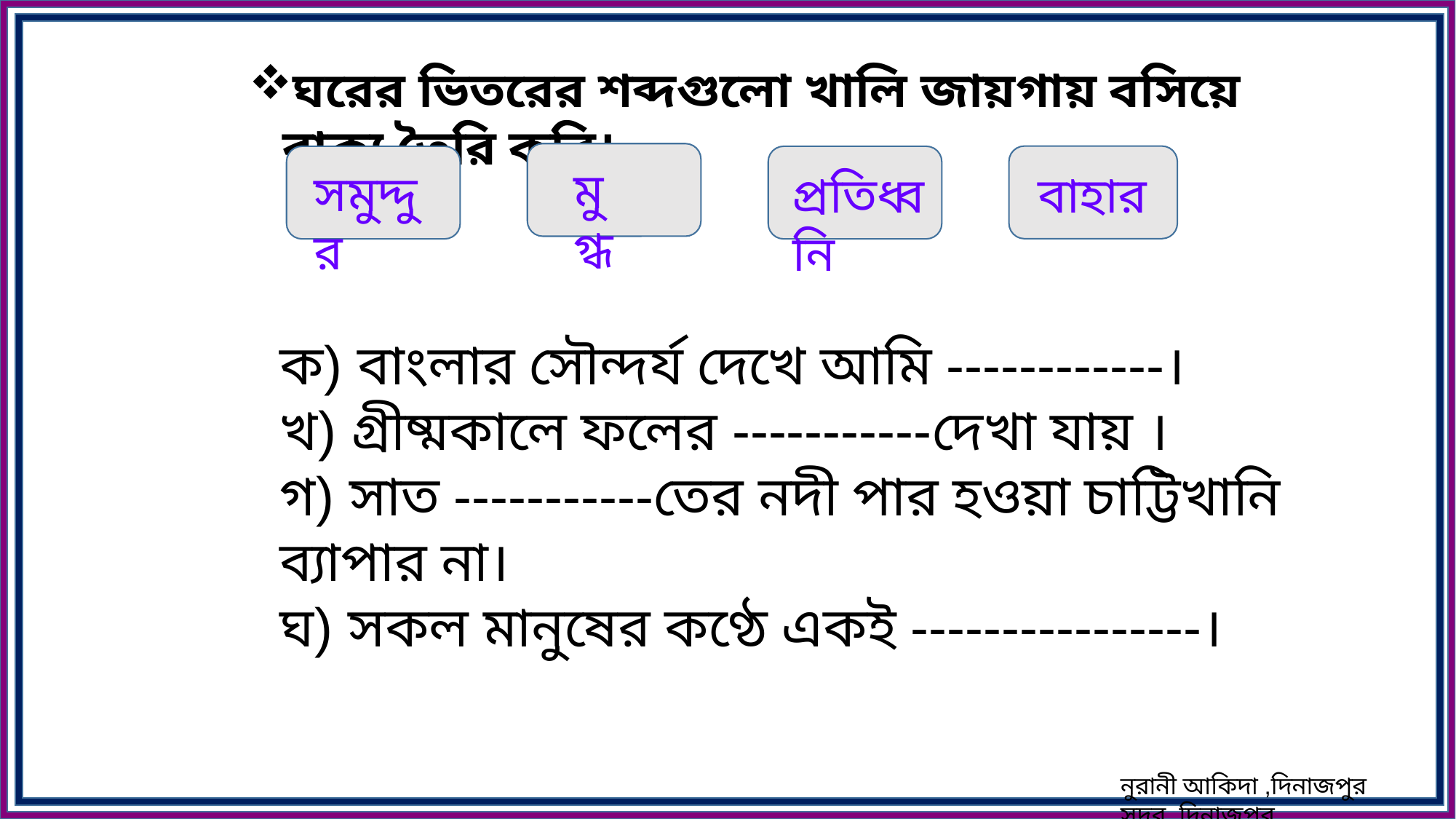

ঘরের ভিতরের শব্দগুলো খালি জায়গায় বসিয়ে বাক্য তৈরি করি।

মুগ্ধ
সমুদ্দুর
প্রতিধ্বনি
বাহার
ক) বাংলার সৌন্দর্য দেখে আমি ------------।
খ) গ্রীষ্মকালে ফলের -----------দেখা যায় ।
গ) সাত -----------তের নদী পার হওয়া চাট্টিখানি ব্যাপার না।
ঘ) সকল মানুষের কণ্ঠে একই ----------------।